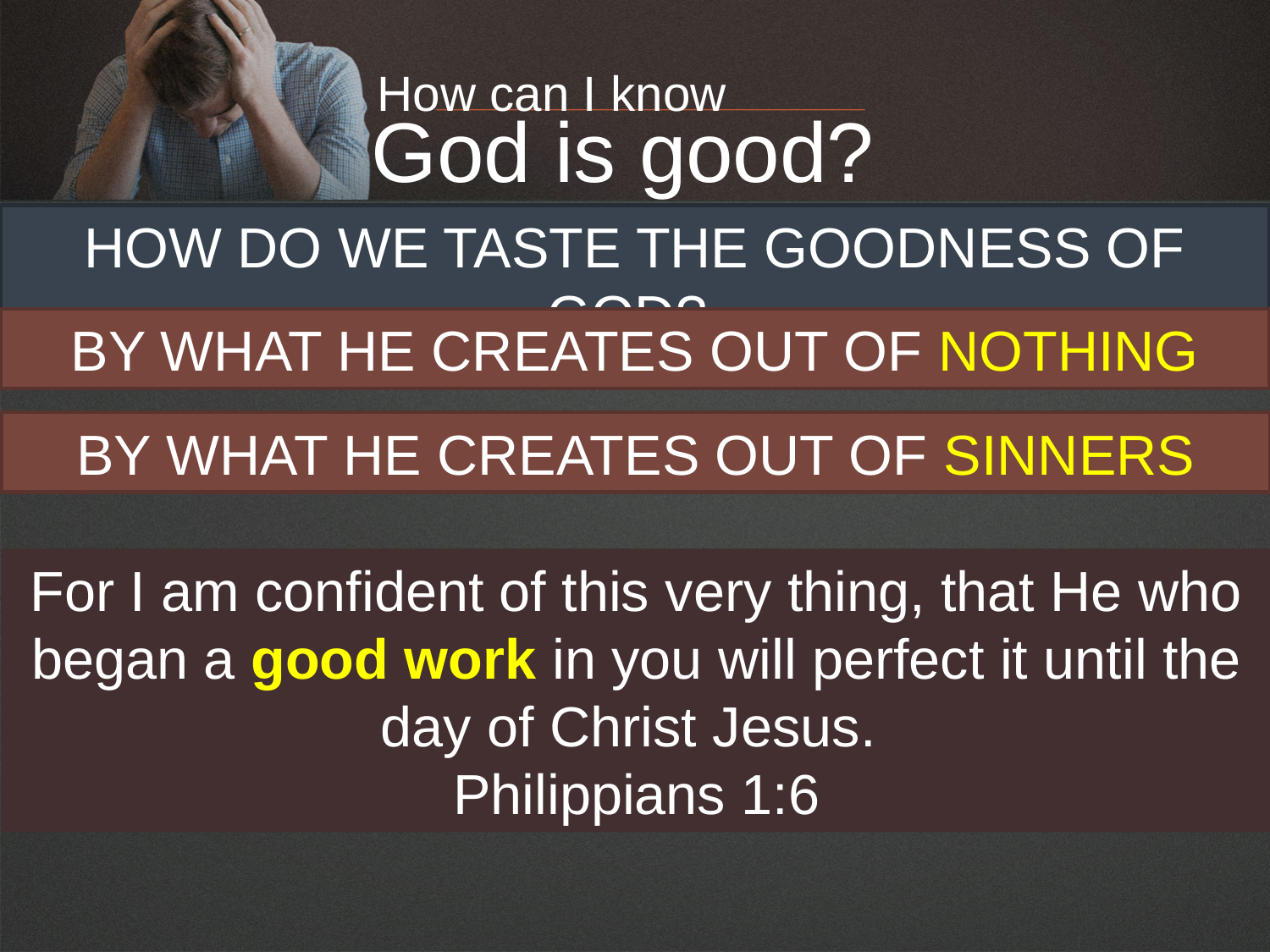

How can I know
God is good?
HOW DO WE TASTE THE GOODNESS OF GOD?
BY WHAT HE CREATES OUT OF NOTHING
BY WHAT HE CREATES OUT OF SINNERS
Good and upright is the LORD; therefore he instructs sinners in his ways. Psalm 25:8
Therefore if any man is in Christ, he is a new creature; the old things passed away; behold, new things have come.
2 Corinthians 5:17
For I am confident of this very thing, that He who began a good work in you will perfect it until the day of Christ Jesus.
Philippians 1:6